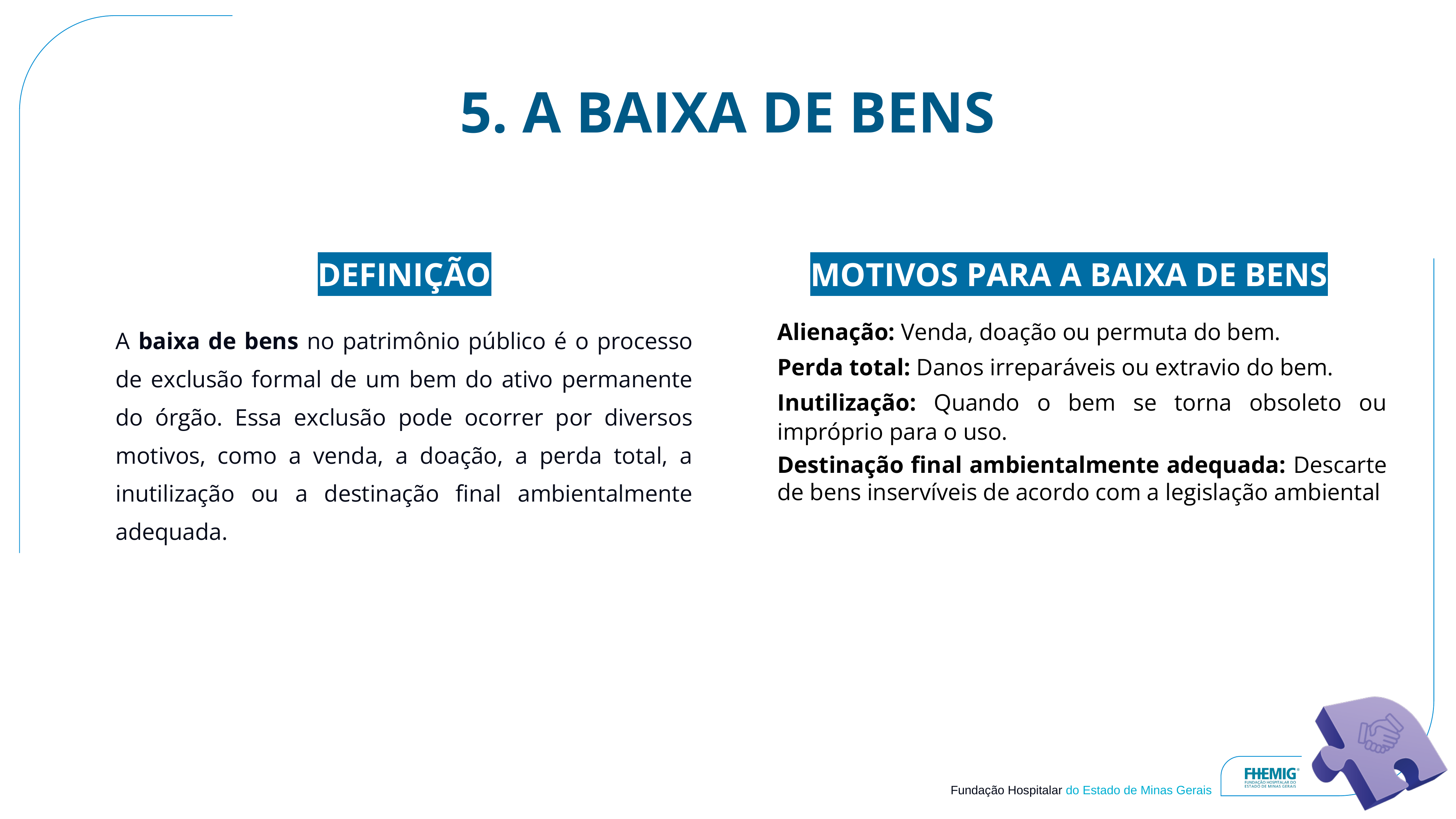

# 5. A BAIXA DE BENS
DEFINIÇÃO
MOTIVOS PARA A BAIXA DE BENS
A baixa de bens no patrimônio público é o processo de exclusão formal de um bem do ativo permanente do órgão. Essa exclusão pode ocorrer por diversos motivos, como a venda, a doação, a perda total, a inutilização ou a destinação final ambientalmente adequada.
Alienação: Venda, doação ou permuta do bem.
Perda total: Danos irreparáveis ou extravio do bem.
Inutilização: Quando o bem se torna obsoleto ou impróprio para o uso.
Destinação final ambientalmente adequada: Descarte de bens inservíveis de acordo com a legislação ambiental